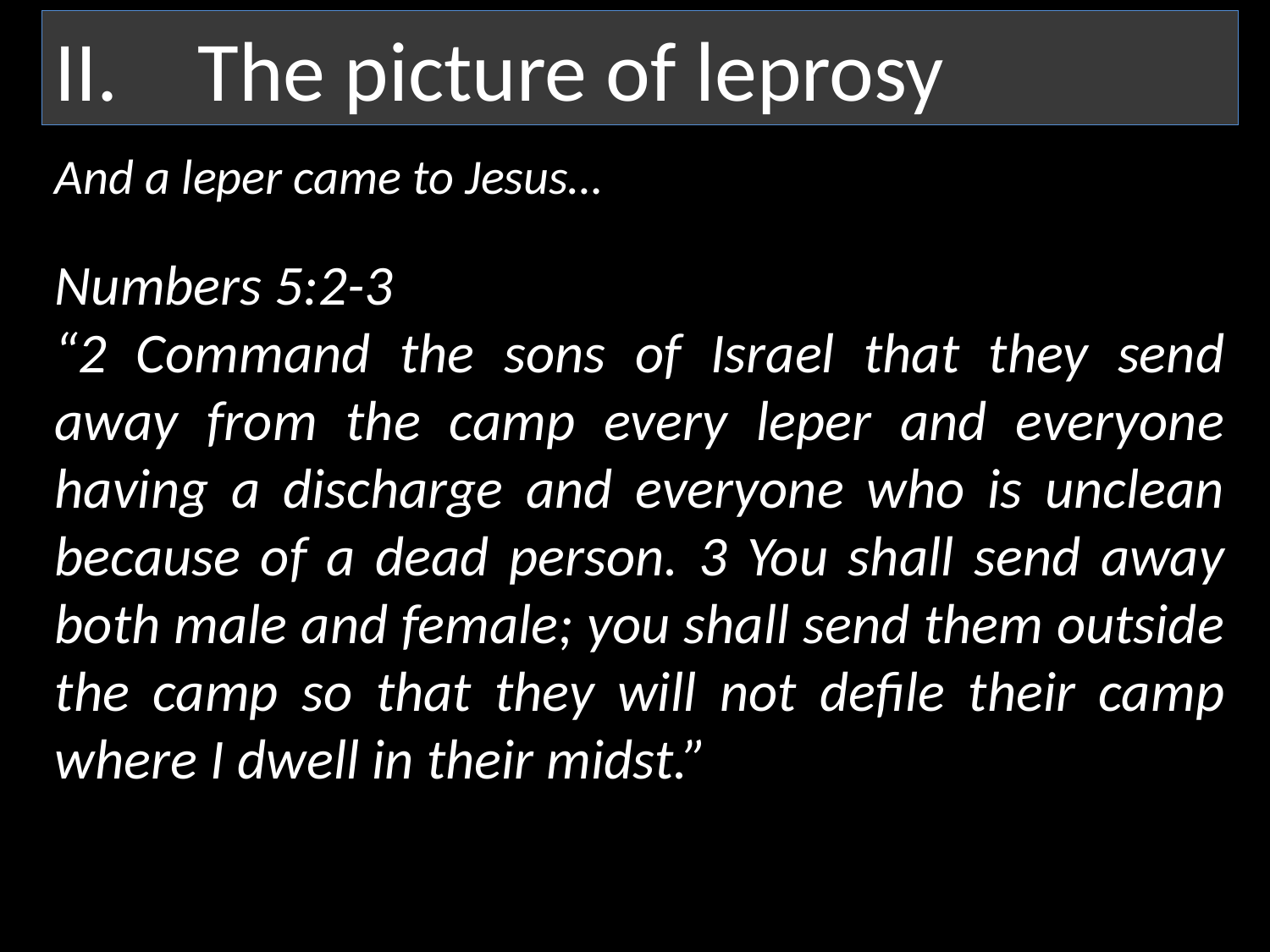

The picture of leprosy
And a leper came to Jesus…
Numbers 5:2-3
“2 Command the sons of Israel that they send away from the camp every leper and everyone having a discharge and everyone who is unclean because of a dead person. 3 You shall send away both male and female; you shall send them outside the camp so that they will not defile their camp where I dwell in their midst.”